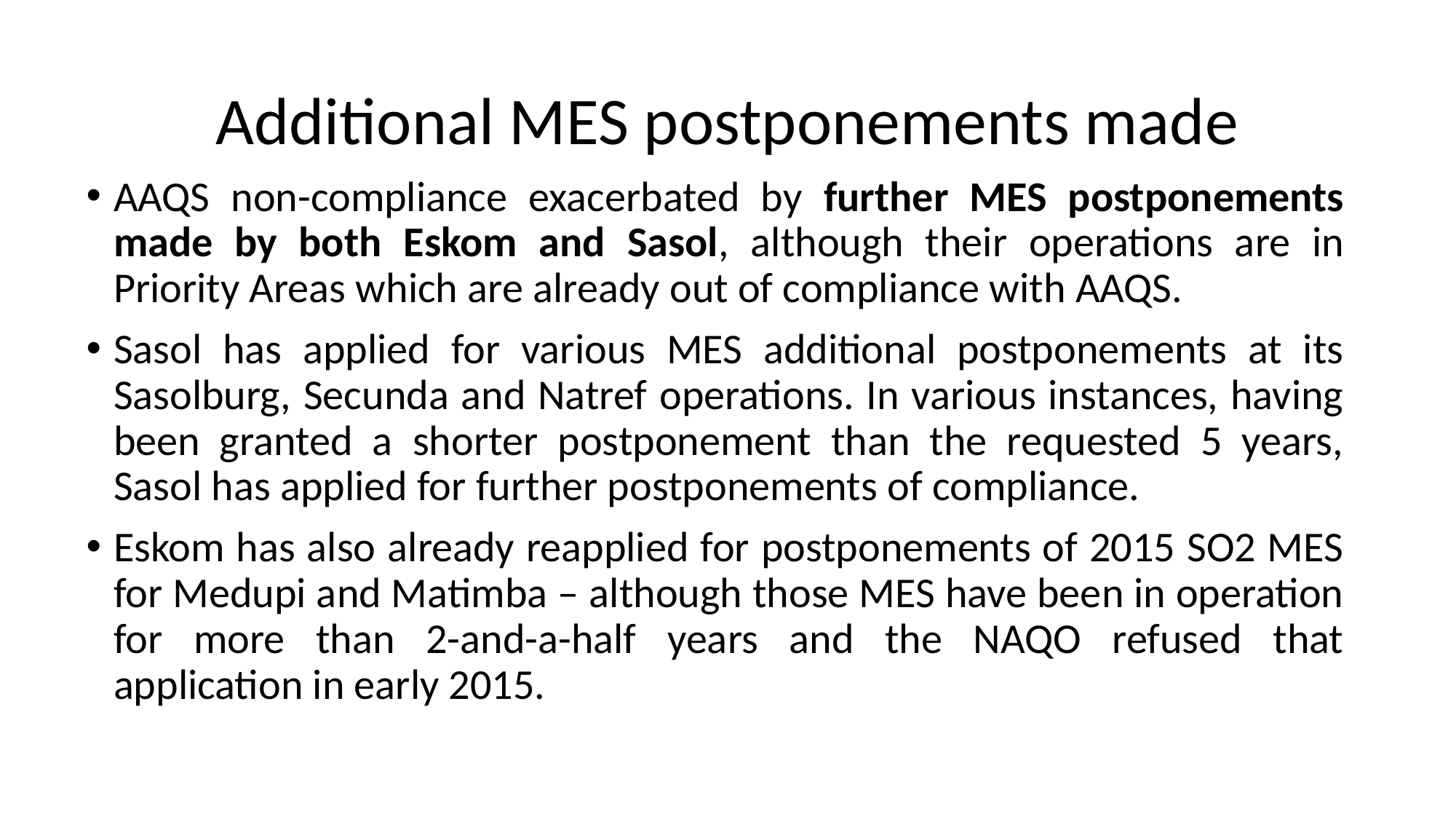

# Additional MES postponements made
AAQS non-compliance exacerbated by further MES postponements made by both Eskom and Sasol, although their operations are in Priority Areas which are already out of compliance with AAQS.
Sasol has applied for various MES additional postponements at its Sasolburg, Secunda and Natref operations. In various instances, having been granted a shorter postponement than the requested 5 years, Sasol has applied for further postponements of compliance.
Eskom has also already reapplied for postponements of 2015 SO2 MES for Medupi and Matimba – although those MES have been in operation for more than 2-and-a-half years and the NAQO refused that application in early 2015.